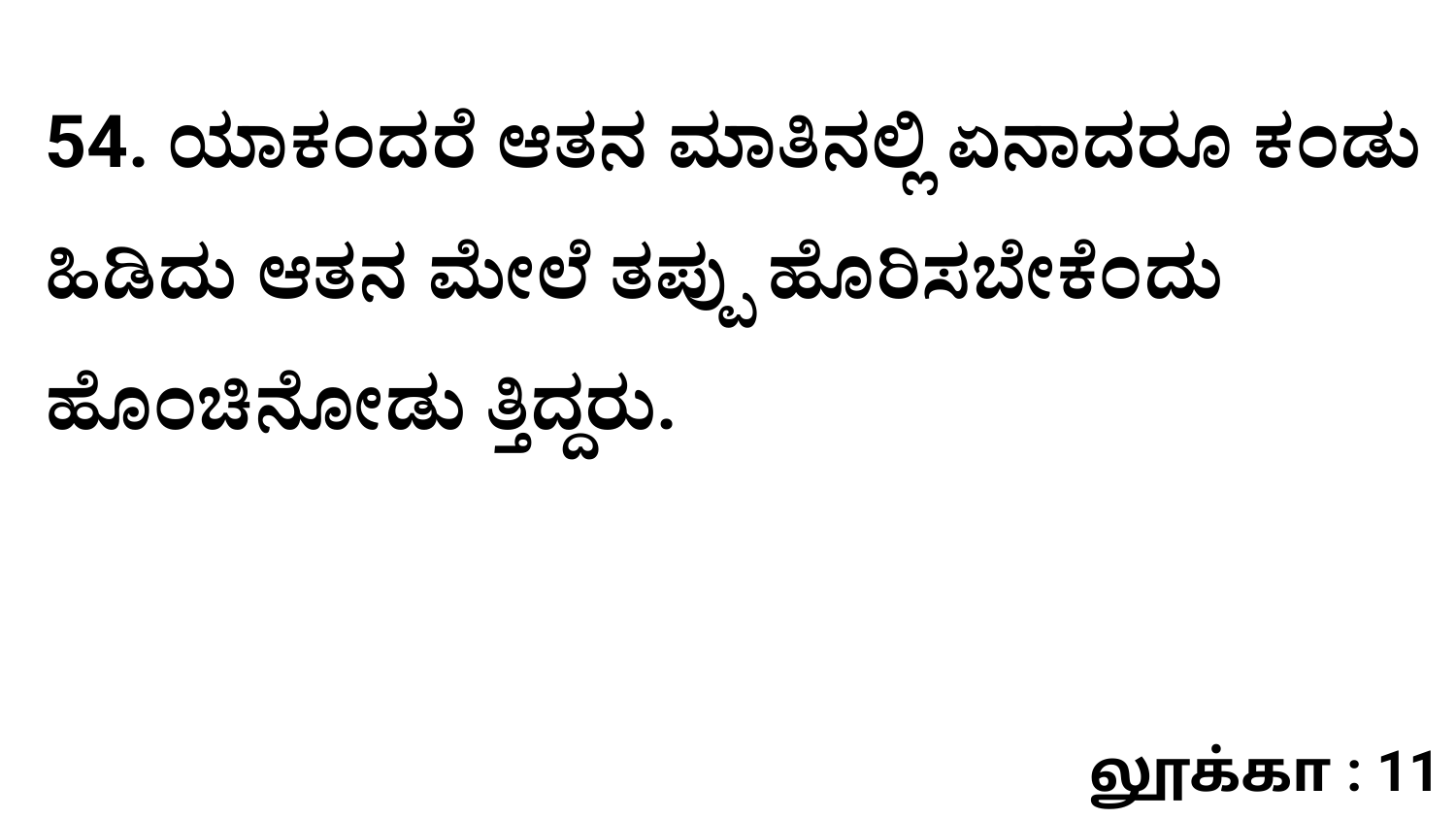

54. ಯಾಕಂದರೆ ಆತನ ಮಾತಿನಲ್ಲಿ ಏನಾದರೂ ಕಂಡು ಹಿಡಿದು ಆತನ ಮೇಲೆ ತಪ್ಪು ಹೊರಿಸಬೇಕೆಂದು ಹೊಂಚಿನೋಡು ತ್ತಿದ್ದರು.
லூக்கா : 11